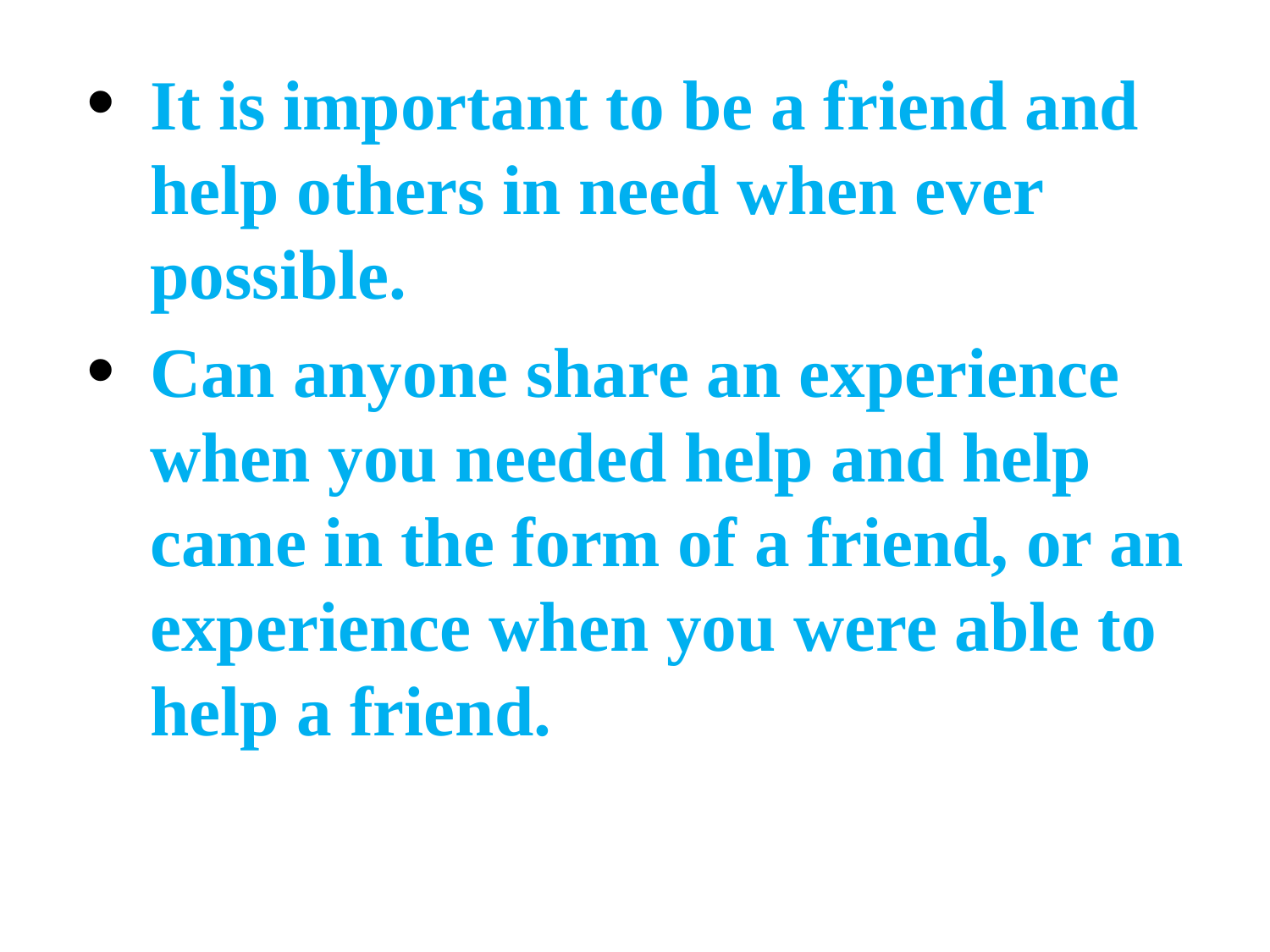

It is important to be a friend and help others in need when ever possible.
Can anyone share an experience when you needed help and help came in the form of a friend, or an experience when you were able to help a friend.